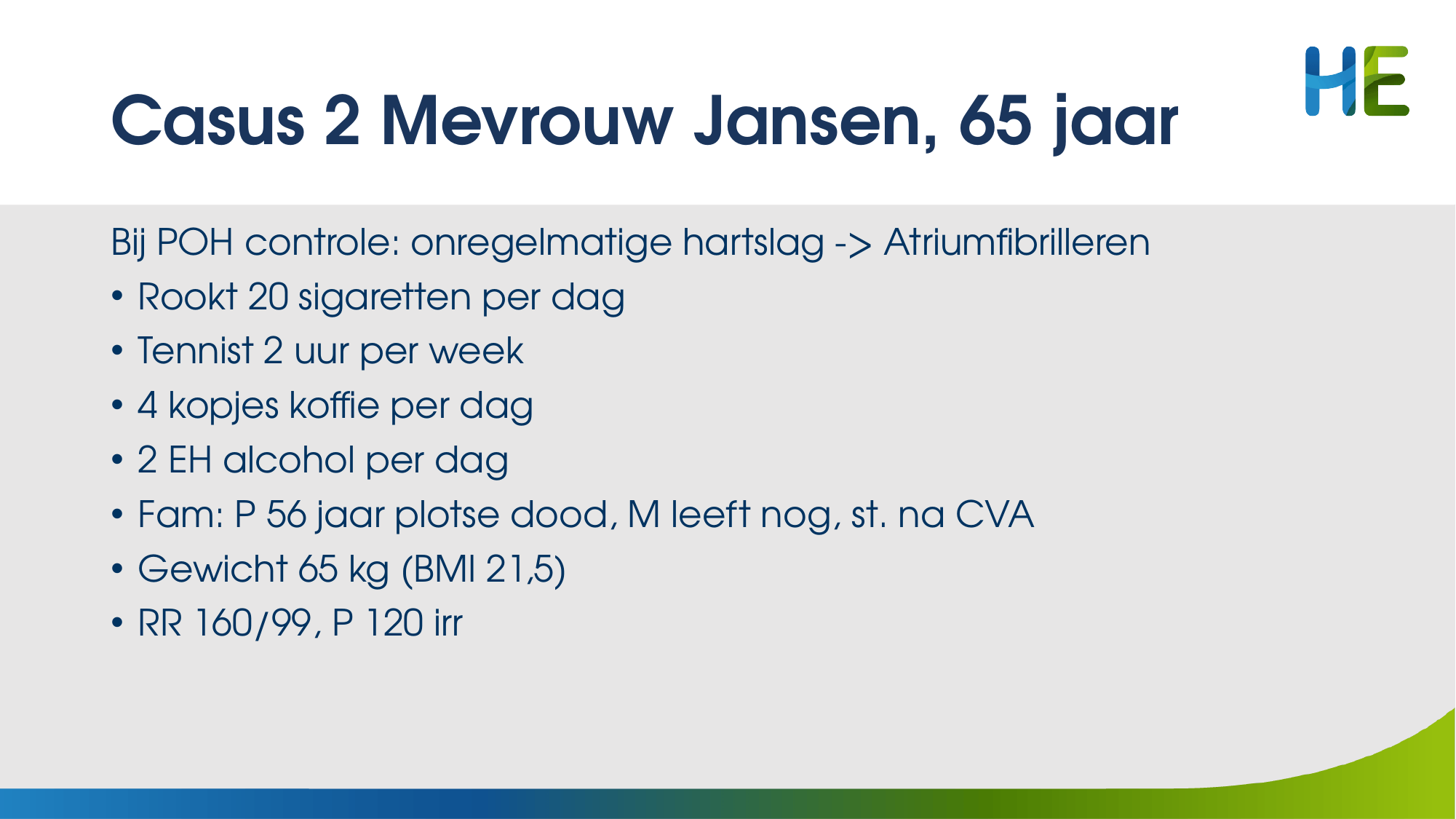

# Casus 2 Mevrouw Jansen, 65 jaar
Bij POH controle: onregelmatige hartslag -> Atriumfibrilleren
Rookt 20 sigaretten per dag
Tennist 2 uur per week
4 kopjes koffie per dag
2 EH alcohol per dag
Fam: P 56 jaar plotse dood, M leeft nog, st. na CVA
Gewicht 65 kg (BMI 21,5)
RR 160/99, P 120 irr